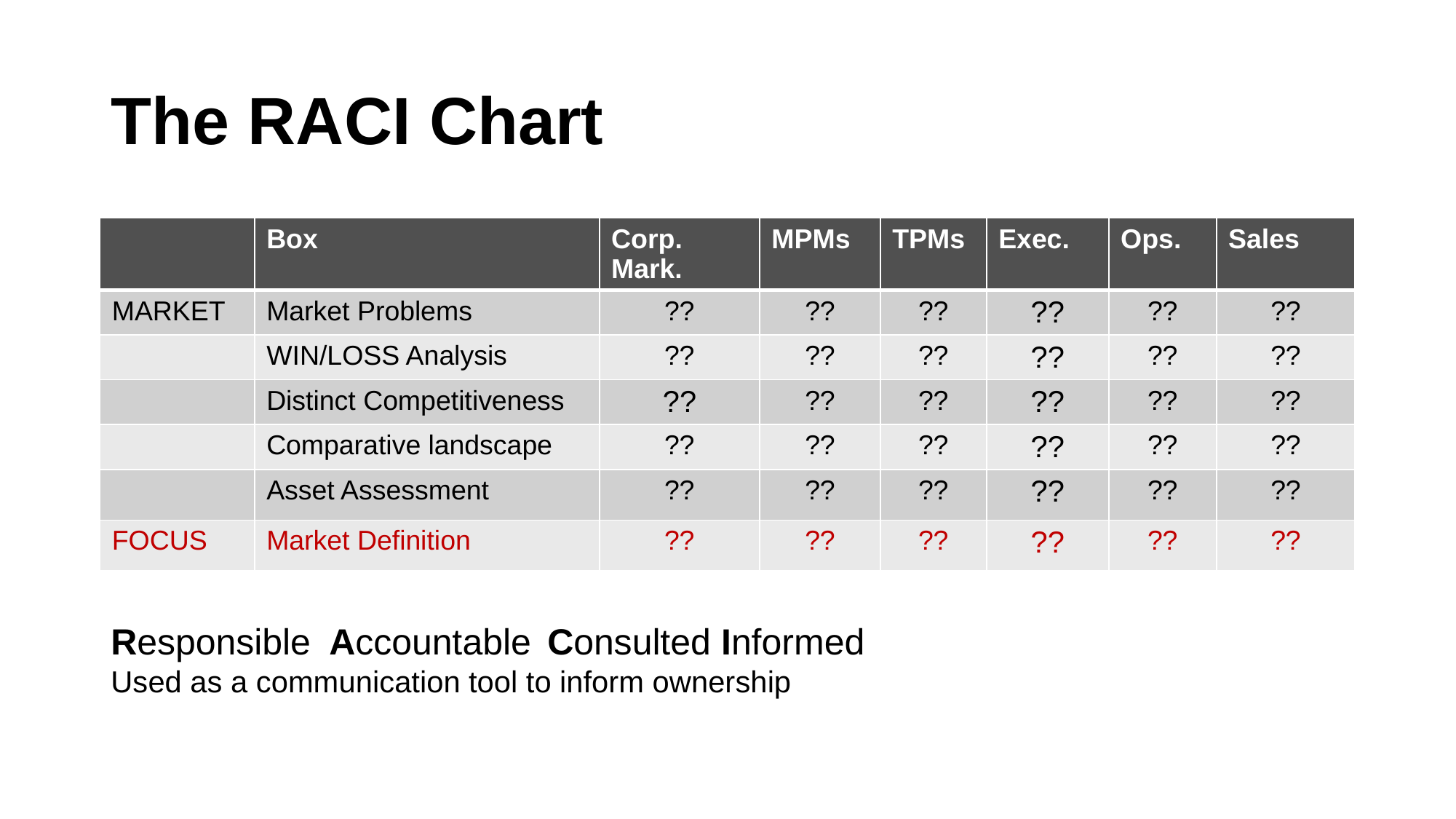

# The RACI Chart
|  | Box | Corp. Mark. | MPMs | TPMs | Exec. | Ops. | Sales |
| --- | --- | --- | --- | --- | --- | --- | --- |
| MARKET | Market Problems | ?? | ?? | ?? | ?? | ?? | ?? |
|  | WIN/LOSS Analysis | ?? | ?? | ?? | ?? | ?? | ?? |
|  | Distinct Competitiveness | ?? | ?? | ?? | ?? | ?? | ?? |
|  | Comparative landscape | ?? | ?? | ?? | ?? | ?? | ?? |
|  | Asset Assessment | ?? | ?? | ?? | ?? | ?? | ?? |
| FOCUS | Market Definition | ?? | ?? | ?? | ?? | ?? | ?? |
Responsible	Accountable	Consulted Informed
Used as a communication tool to inform ownership